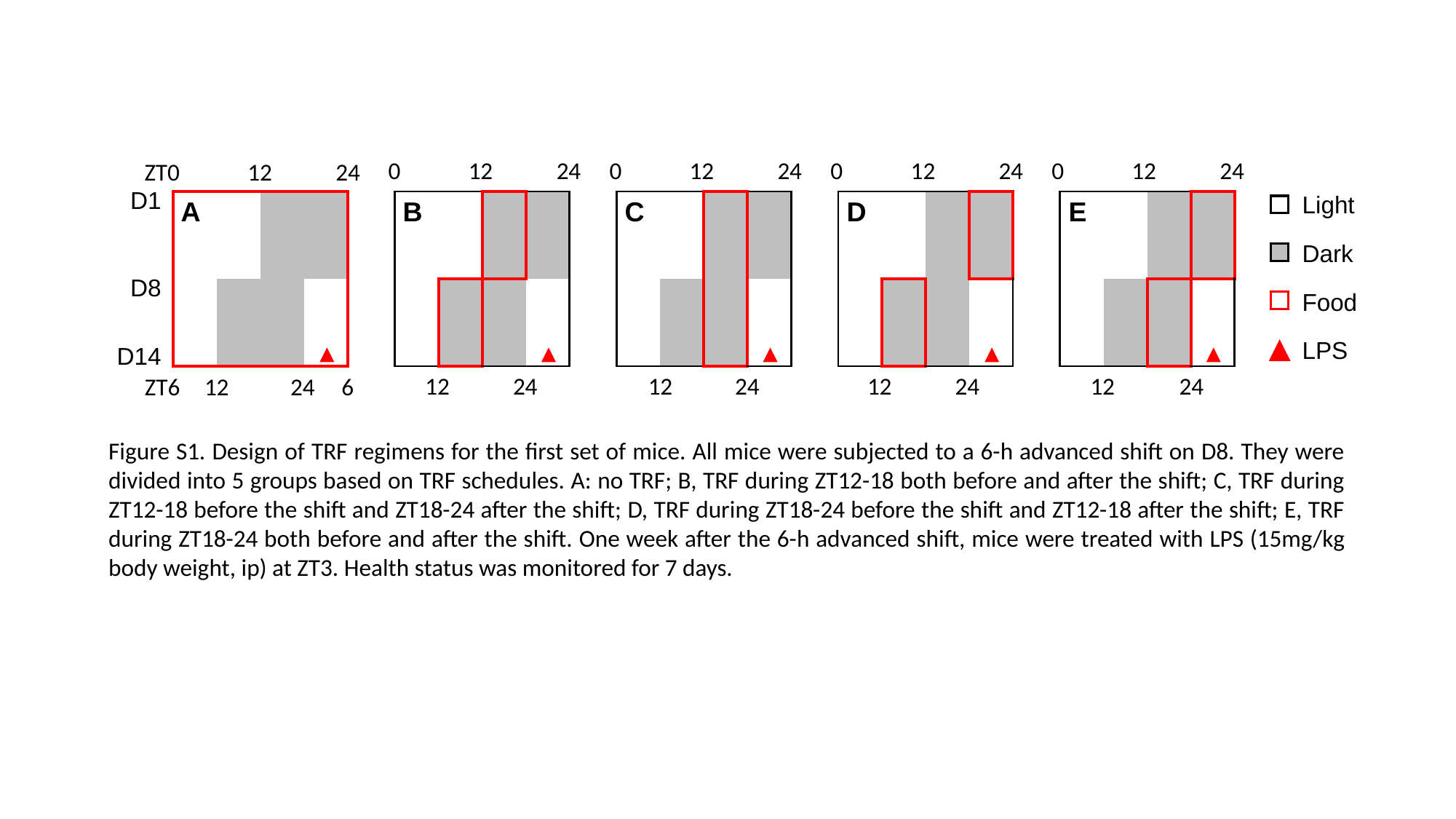

0
12
24
12
24
0
12
24
12
24
0
12
24
12
24
0
12
24
12
24
ZT0
12
24
ZT6
12
24
6
D1
Light
A
B
C
D
E
|  |  |  |  |
| --- | --- | --- | --- |
|  |  |  |  |
|  |  |  |  |
|  |  |  |  |
|  |  |  |  |
| --- | --- | --- | --- |
|  |  |  |  |
|  |  |  |  |
|  |  |  |  |
|  |  |  |  |
| --- | --- | --- | --- |
|  |  |  |  |
|  |  |  |  |
|  |  |  |  |
|  |  |  |  |
| --- | --- | --- | --- |
|  |  |  |  |
|  |  |  |  |
|  |  |  |  |
|  |  |  |  |
| --- | --- | --- | --- |
|  |  |  |  |
|  |  |  |  |
|  |  |  |  |

Dark

D8
Food

LPS
D14

Figure S1. Design of TRF regimens for the first set of mice. All mice were subjected to a 6-h advanced shift on D8. They were divided into 5 groups based on TRF schedules. A: no TRF; B, TRF during ZT12-18 both before and after the shift; C, TRF during ZT12-18 before the shift and ZT18-24 after the shift; D, TRF during ZT18-24 before the shift and ZT12-18 after the shift; E, TRF during ZT18-24 both before and after the shift. One week after the 6-h advanced shift, mice were treated with LPS (15mg/kg body weight, ip) at ZT3. Health status was monitored for 7 days.